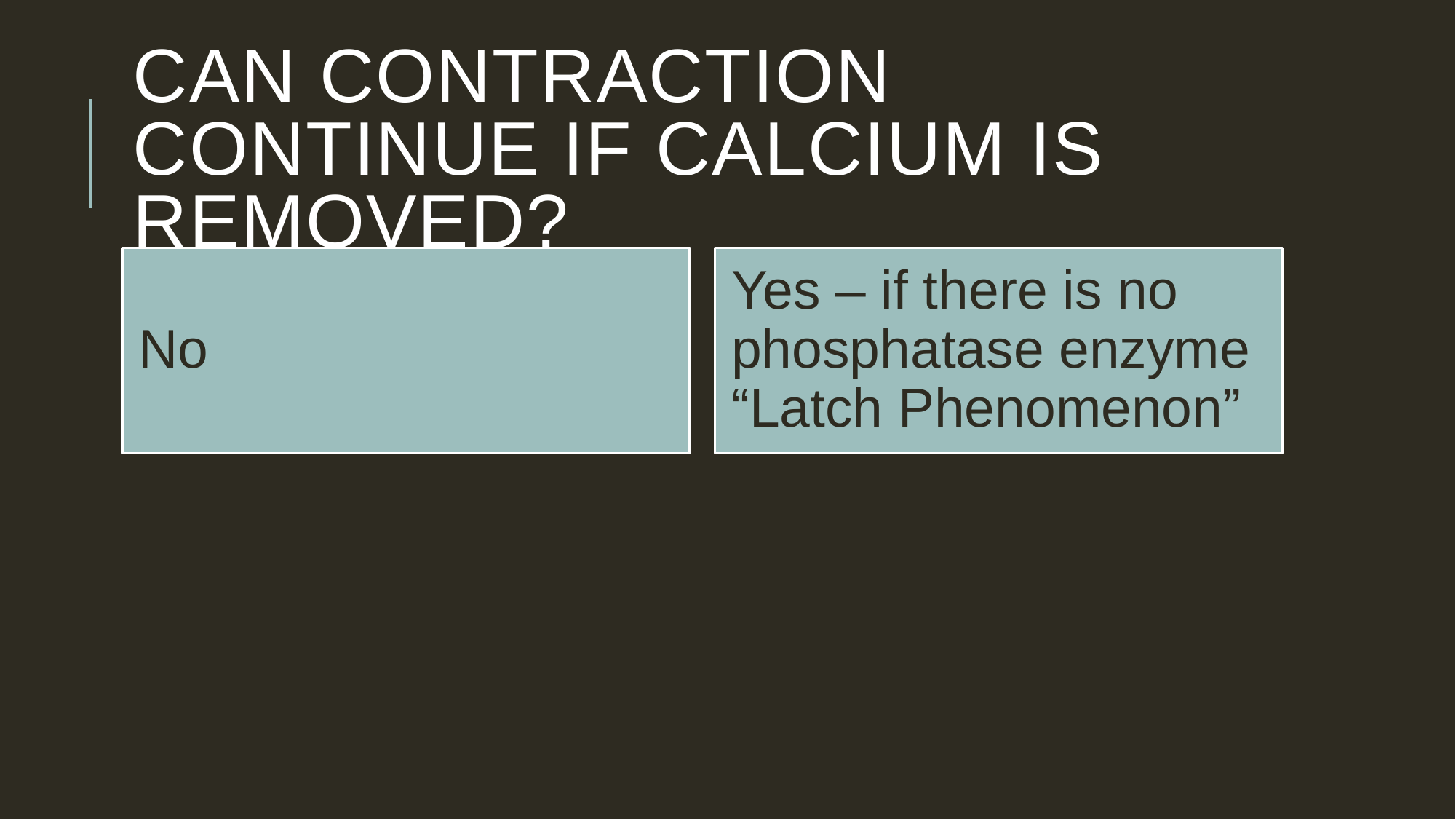

# Can Contraction Continue if Calcium is Removed?
No
Yes – if there is no phosphatase enzyme
“Latch Phenomenon”